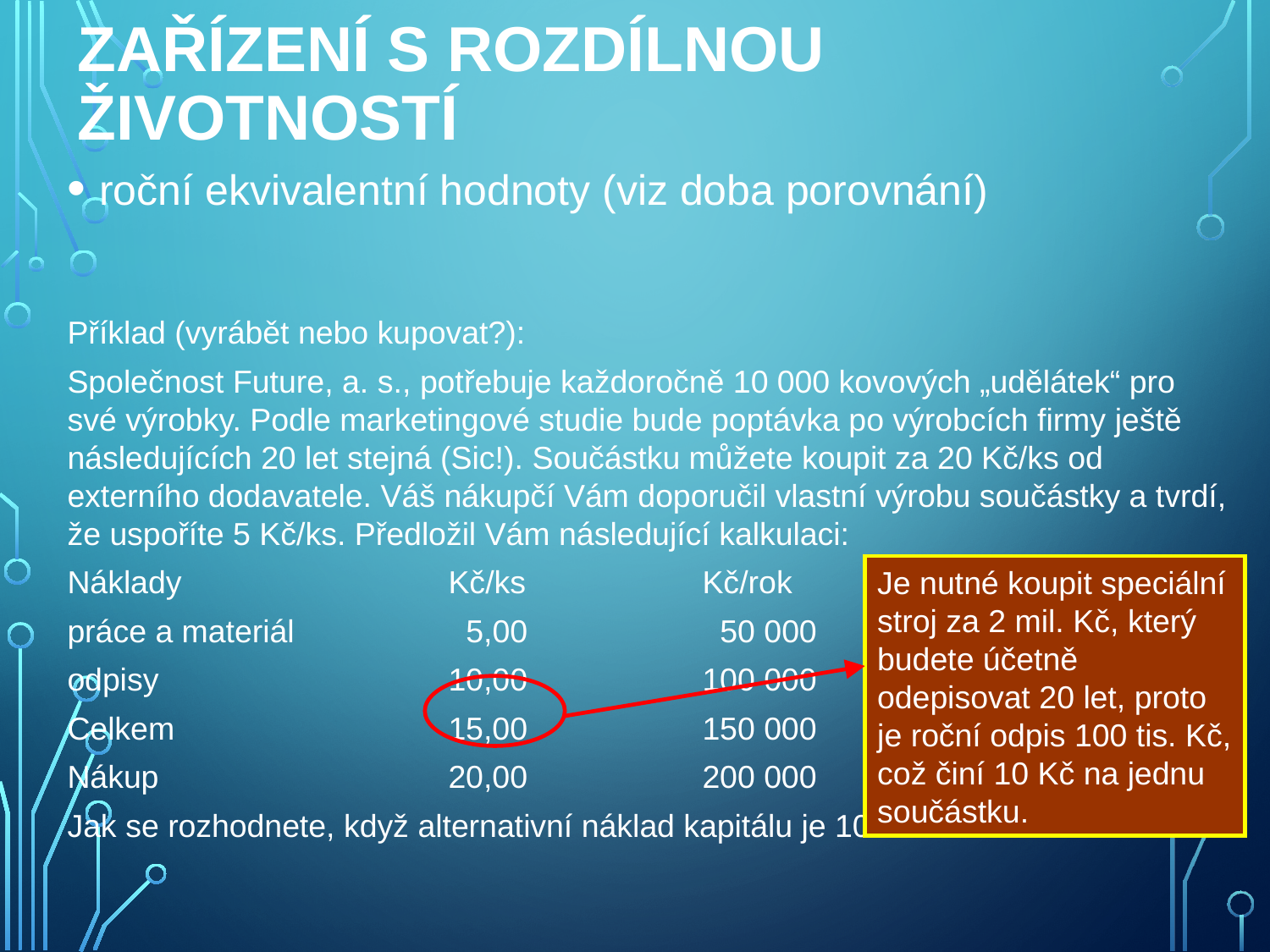

# Zařízení s rozdílnou životností
roční ekvivalentní hodnoty (viz doba porovnání)
Příklad (vyrábět nebo kupovat?):
Společnost Future, a. s., potřebuje každoročně 10 000 kovových „udělátek“ pro své výrobky. Podle marketingové studie bude poptávka po výrobcích firmy ještě následujících 20 let stejná (Sic!). Součástku můžete koupit za 20 Kč/ks od externího dodavatele. Váš nákupčí Vám doporučil vlastní výrobu součástky a tvrdí, že uspoříte 5 Kč/ks. Předložil Vám následující kalkulaci:
Náklady			Kč/ks		Kč/rok
práce a materiál		  5,00		  50 000
odpisy			10,00		100 000
Celkem			15,00		150 000
Nákup			20,00		200 000
Jak se rozhodnete, když alternativní náklad kapitálu je 10 %?
Je nutné koupit speciální stroj za 2 mil. Kč, který budete účetně odepisovat 20 let, proto je roční odpis 100 tis. Kč, což činí 10 Kč na jednu součástku.